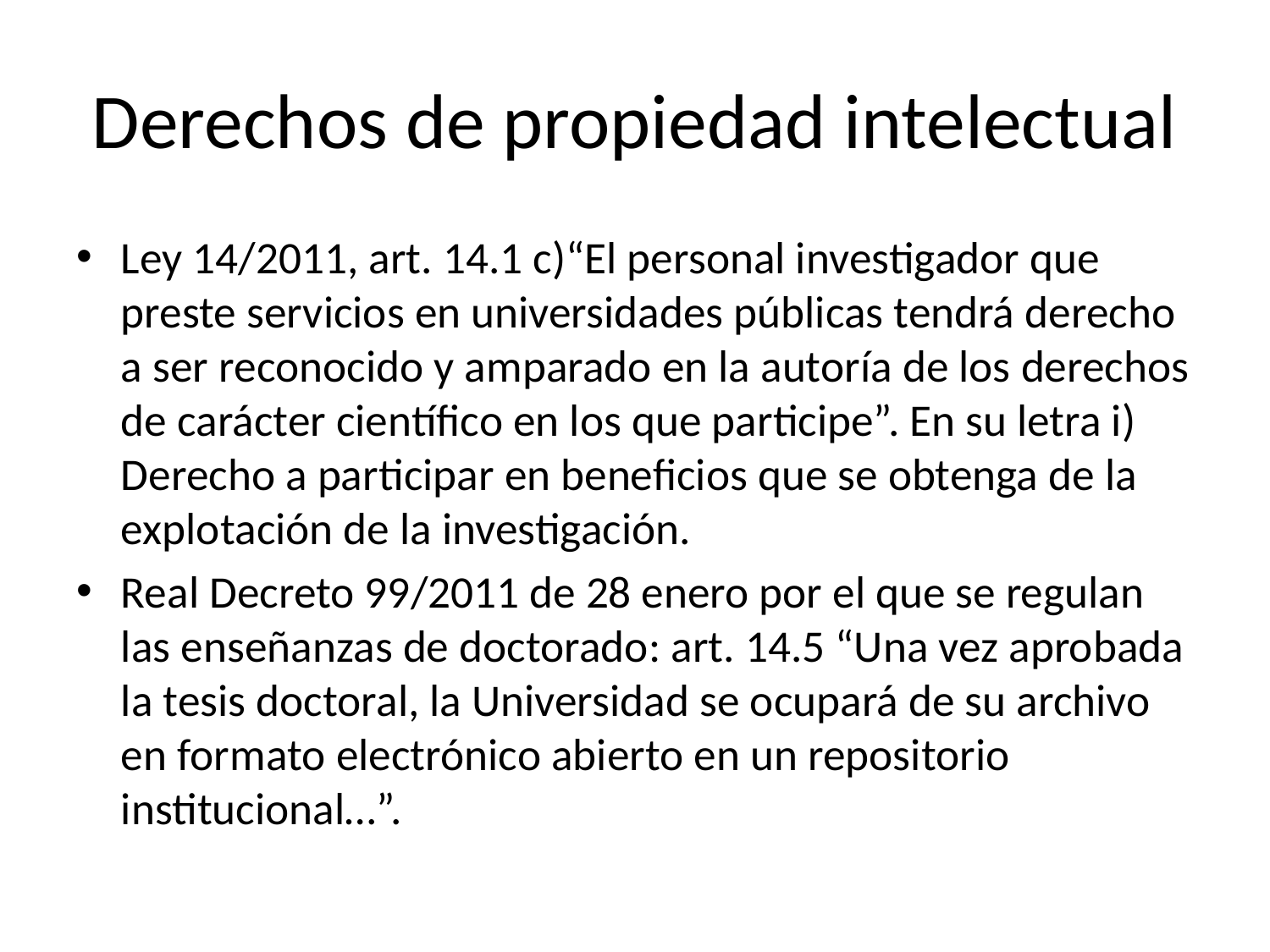

# Derechos de propiedad intelectual
Ley 14/2011, art. 14.1 c)“El personal investigador que preste servicios en universidades públicas tendrá derecho a ser reconocido y amparado en la autoría de los derechos de carácter científico en los que participe”. En su letra i) Derecho a participar en beneficios que se obtenga de la explotación de la investigación.
Real Decreto 99/2011 de 28 enero por el que se regulan las enseñanzas de doctorado: art. 14.5 “Una vez aprobada la tesis doctoral, la Universidad se ocupará de su archivo en formato electrónico abierto en un repositorio institucional…”.